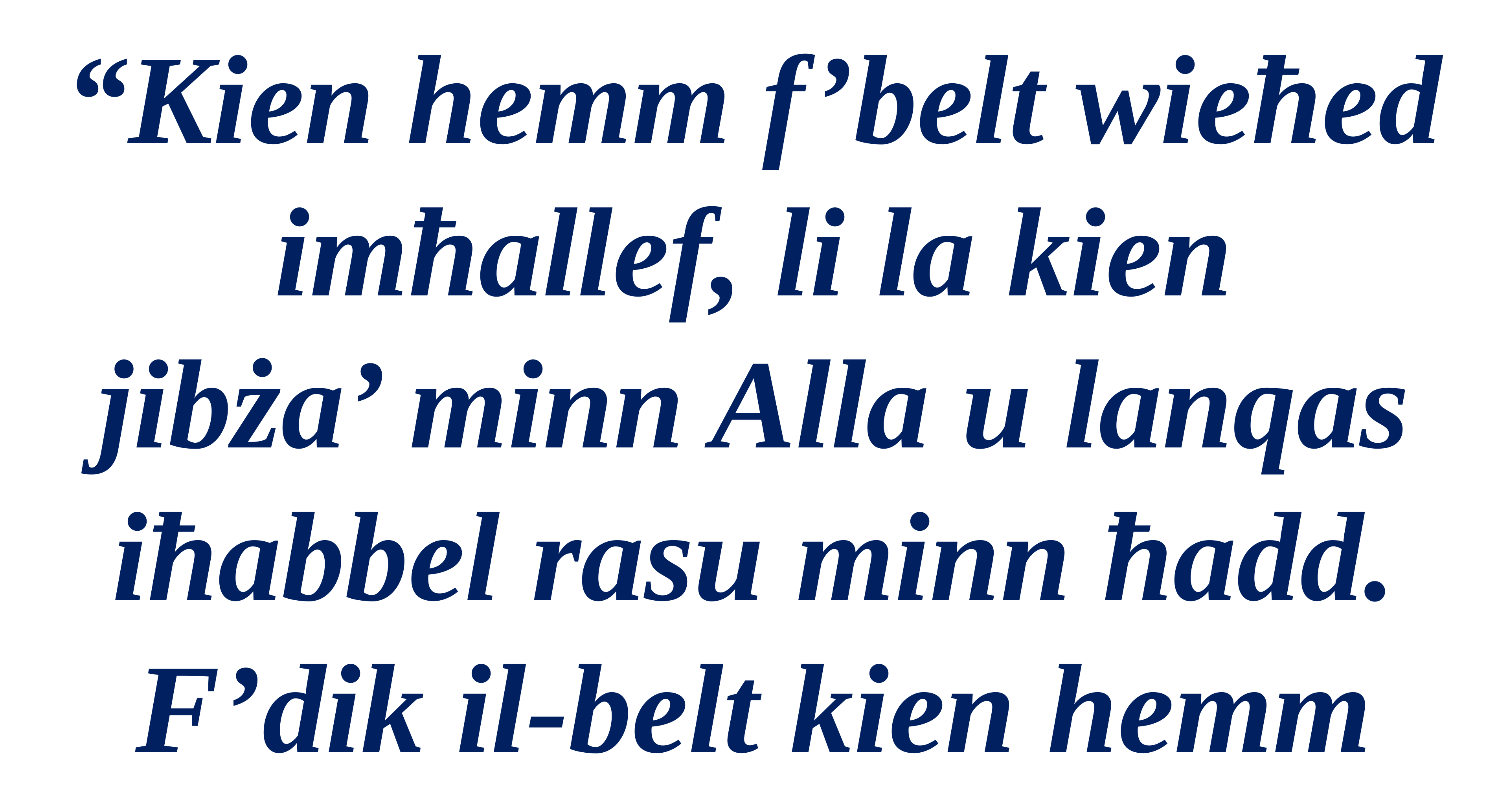

“Kien hemm f’belt wieħed
imħallef, li la kien
jibża’ minn Alla u lanqas iħabbel rasu minn ħadd. F’dik il-belt kien hemm